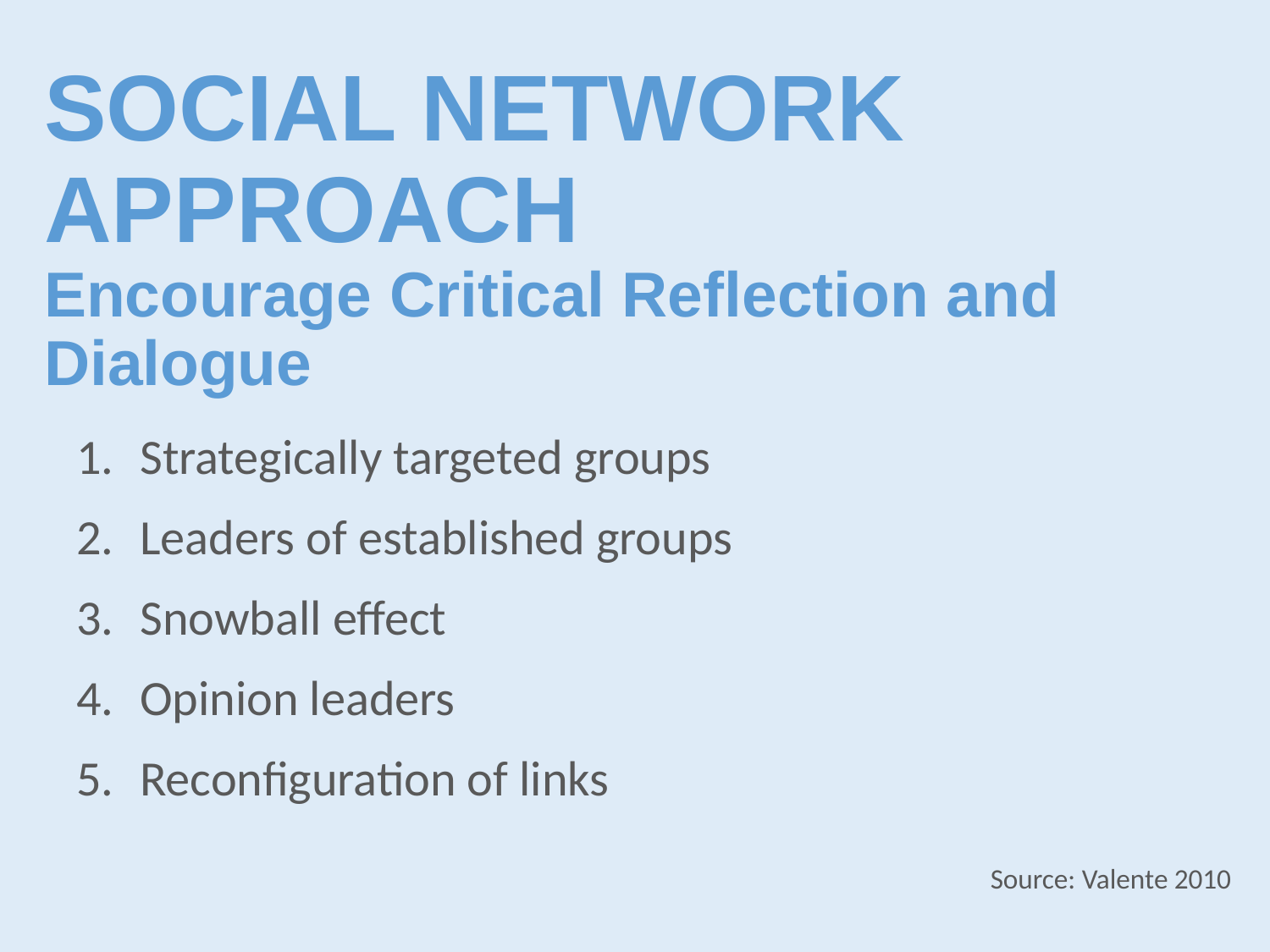

SOCIAL NETWORK APPROACH
Encourage Critical Reflection and Dialogue
Strategically targeted groups
Leaders of established groups
Snowball effect
Opinion leaders
Reconfiguration of links

Source: Valente 2010